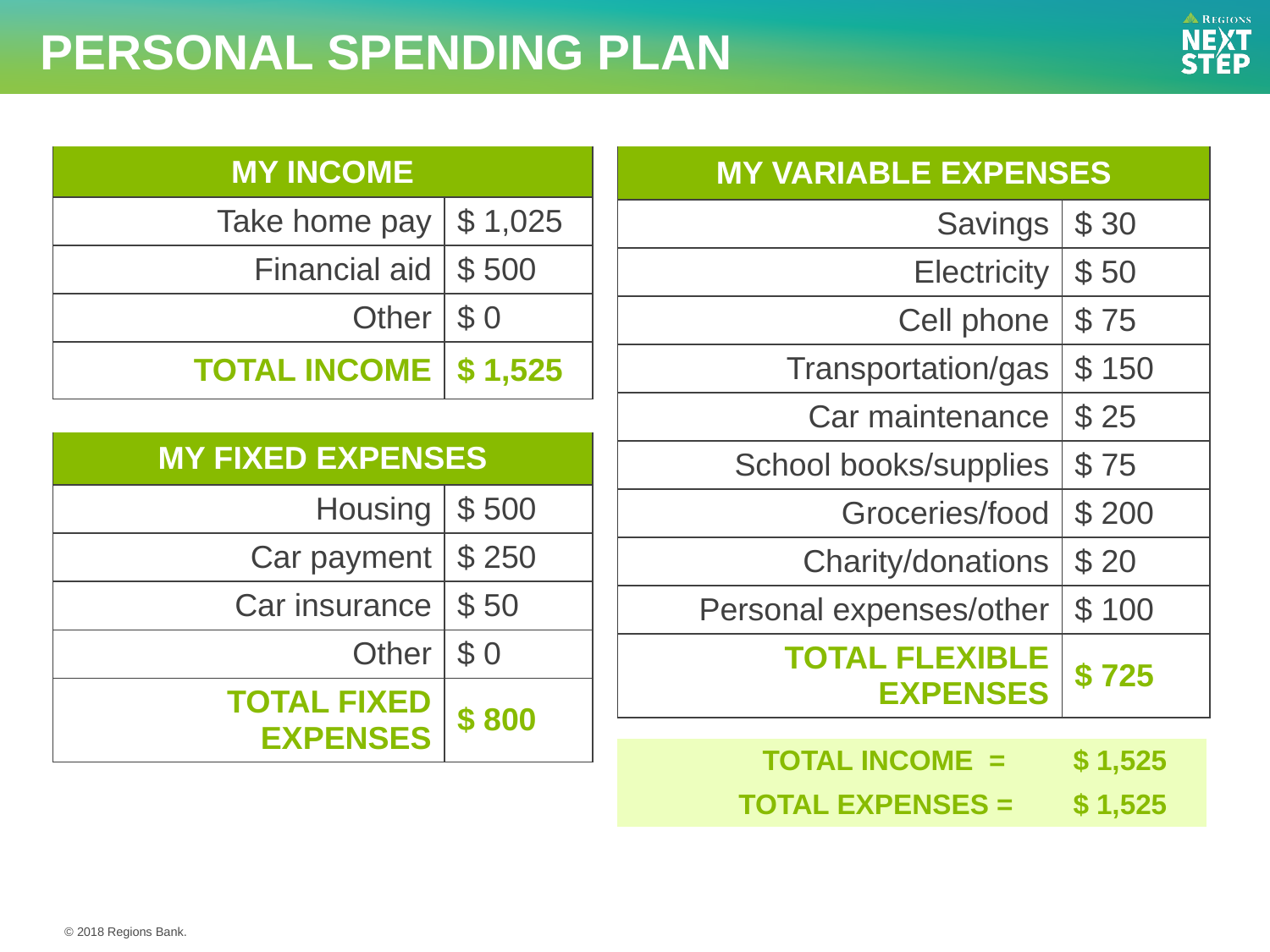

# PERSONAL SPENDING PLAN
| MY INCOME |  |
| --- | --- |
| Take home pay | $ 1,025 |
| Financial aid | $ 500 |
| Other | $ 0 |
| TOTAL INCOME | $ 1,525 |
| MY VARIABLE EXPENSES |  |
| --- | --- |
| Savings | $ 30 |
| Electricity | $ 50 |
| Cell phone | $ 75 |
| Transportation/gas | $ 150 |
| Car maintenance | $ 25 |
| School books/supplies | $ 75 |
| Groceries/food | $ 200 |
| Charity/donations | $ 20 |
| Personal expenses/other | $ 100 |
| TOTAL FLEXIBLE EXPENSES | $ 725 |
| MY FIXED EXPENSES |  |
| --- | --- |
| Housing | $ 500 |
| Car payment | $ 250 |
| Car insurance | $ 50 |
| Other | $ 0 |
| TOTAL FIXED EXPENSES | $ 800 |
| TOTAL INCOME = | $ 1,525 |
| --- | --- |
| TOTAL EXPENSES = | $ 1,525 |